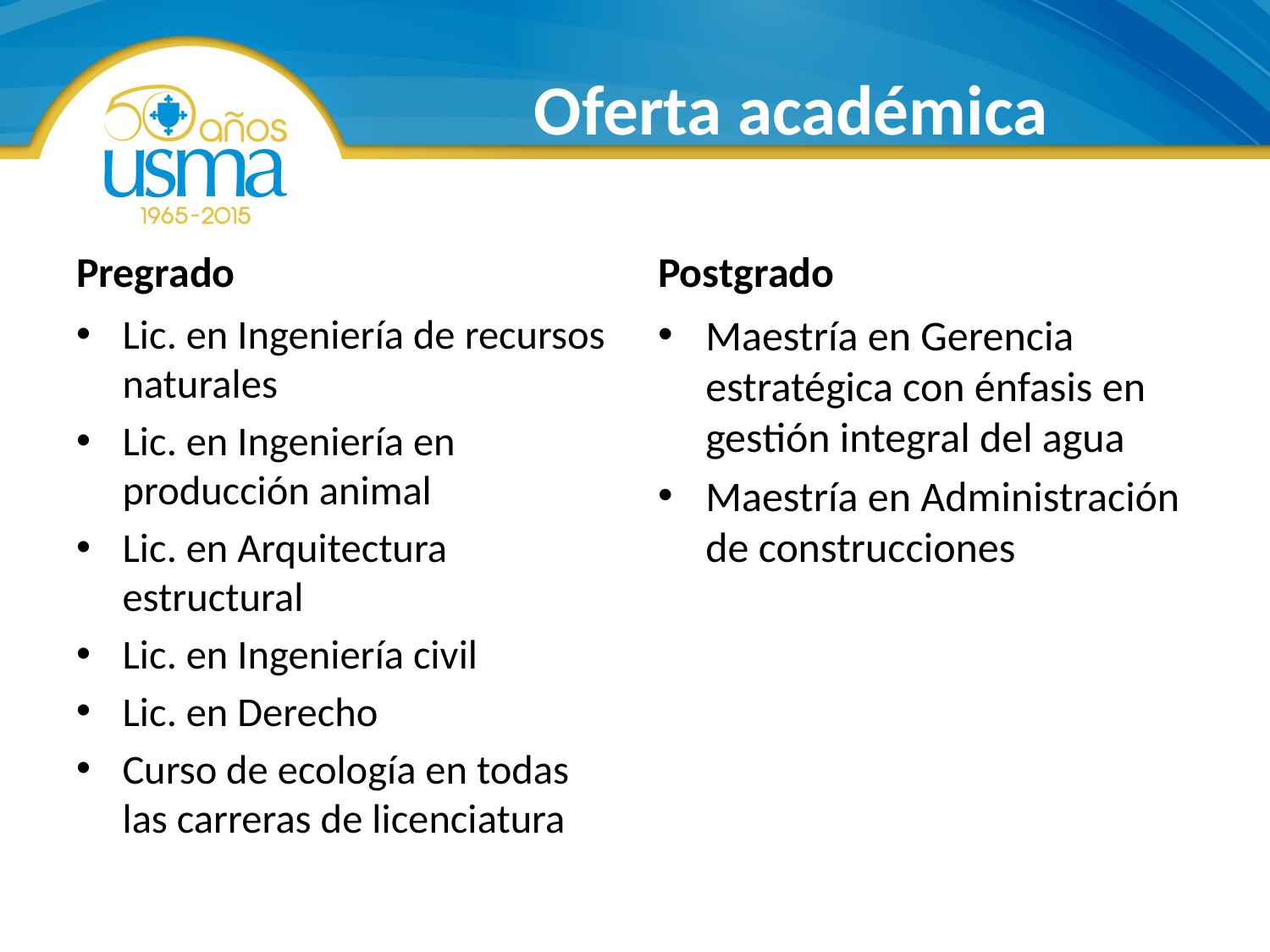

# Oferta académica
Pregrado
Postgrado
Lic. en Ingeniería de recursos naturales
Lic. en Ingeniería en producción animal
Lic. en Arquitectura estructural
Lic. en Ingeniería civil
Lic. en Derecho
Curso de ecología en todas las carreras de licenciatura
Maestría en Gerencia estratégica con énfasis en gestión integral del agua
Maestría en Administración de construcciones